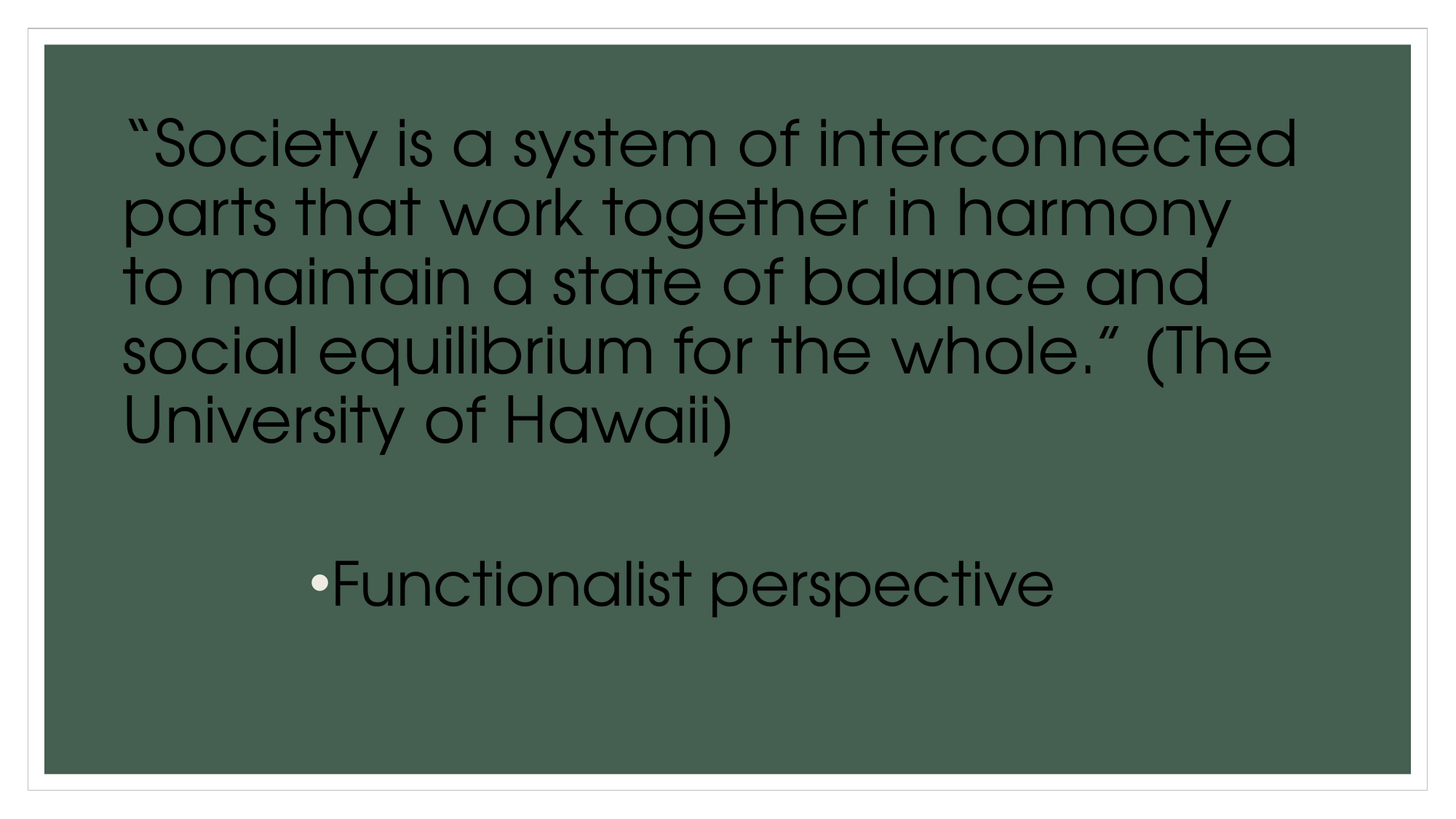

# “Society is a system of interconnected parts that work together in harmony to maintain a state of balance and social equilibrium for the whole.” (The University of Hawaii)
Functionalist perspective